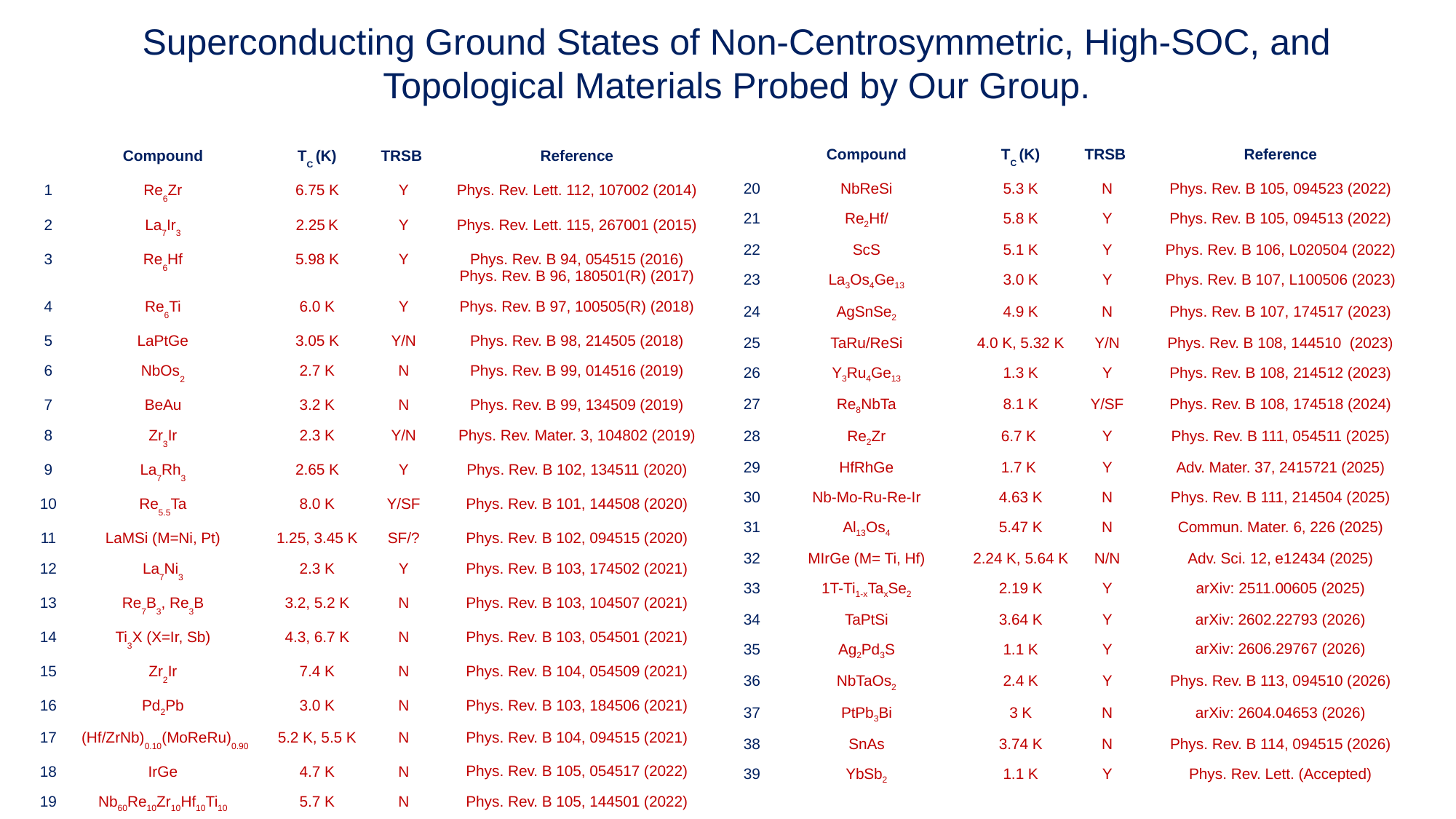

Superconducting Ground States of Non-Centrosymmetric, High-SOC, and Topological Materials Probed by Our Group.
|  | Compound | TC (K) | TRSB | Reference |
| --- | --- | --- | --- | --- |
| 20 | NbReSi | 5.3 K | N | Phys. Rev. B 105, 094523 (2022) |
| 21 | Re2Hf/ | 5.8 K | Y | Phys. Rev. B 105, 094513 (2022) |
| 22 | ScS | 5.1 K | Y | Phys. Rev. B 106, L020504 (2022) |
| 23 | La3Os4Ge13 | 3.0 K | Y | Phys. Rev. B 107, L100506 (2023) |
| 24 | AgSnSe2 | 4.9 K | N | Phys. Rev. B 107, 174517 (2023) |
| 25 | TaRu/ReSi | 4.0 K, 5.32 K | Y/N | Phys. Rev. B 108, 144510 (2023) |
| 26 | Y3Ru4Ge13 | 1.3 K | Y | Phys. Rev. B 108, 214512 (2023) |
| 27 | Re8NbTa | 8.1 K | Y/SF | Phys. Rev. B 108, 174518 (2024) |
| 28 | Re2Zr | 6.7 K | Y | Phys. Rev. B 111, 054511 (2025) |
| 29 | HfRhGe | 1.7 K | Y | Adv. Mater. 37, 2415721 (2025) |
| 30 | Nb-Mo-Ru-Re-Ir | 4.63 K | N | Phys. Rev. B 111, 214504 (2025) |
| 31 | Al13Os4 | 5.47 K | N | Commun. Mater. 6, 226 (2025) |
| 32 | MIrGe (M= Ti, Hf) | 2.24 K, 5.64 K | N/N | Adv. Sci. 12, e12434 (2025) |
| 33 | 1T-Ti1-xTaxSe2 | 2.19 K | Y | arXiv: 2511.00605 (2025) |
| 34 | TaPtSi | 3.64 K | Y | arXiv: 2602.22793 (2026) |
| 35 | Ag2Pd3S | 1.1 K | Y | arXiv: 2606.29767 (2026) |
| 36 | NbTaOs2 | 2.4 K | Y | Phys. Rev. B 113, 094510 (2026) |
| 37 | PtPb3Bi | 3 K | N | arXiv: 2604.04653 (2026) |
| 38 | SnAs | 3.74 K | N | Phys. Rev. B 114, 094515 (2026) |
| 39 | YbSb2 | 1.1 K | Y | Phys. Rev. Lett. (Accepted) |
|  | Compound | TC (K) | TRSB | Reference |
| --- | --- | --- | --- | --- |
| 1 | Re6Zr | 6.75 K | Y | Phys. Rev. Lett. 112, 107002 (2014) |
| 2 | La7Ir3 | 2.25 K | Y | Phys. Rev. Lett. 115, 267001 (2015) |
| 3 | Re6Hf | 5.98 K | Y | Phys. Rev. B 94, 054515 (2016) Phys. Rev. B 96, 180501(R) (2017) |
| 4 | Re6Ti | 6.0 K | Y | Phys. Rev. B 97, 100505(R) (2018) |
| 5 | LaPtGe | 3.05 K | Y/N | Phys. Rev. B 98, 214505 (2018) |
| 6 | NbOs2 | 2.7 K | N | Phys. Rev. B 99, 014516 (2019) |
| 7 | BeAu | 3.2 K | N | Phys. Rev. B 99, 134509 (2019) |
| 8 | Zr3Ir | 2.3 K | Y/N | Phys. Rev. Mater. 3, 104802 (2019) |
| 9 | La7Rh3 | 2.65 K | Y | Phys. Rev. B 102, 134511 (2020) |
| 10 | Re5.5Ta | 8.0 K | Y/SF | Phys. Rev. B 101, 144508 (2020) |
| 11 | LaMSi (M=Ni, Pt) | 1.25, 3.45 K | SF/? | Phys. Rev. B 102, 094515 (2020) |
| 12 | La7Ni3 | 2.3 K | Y | Phys. Rev. B 103, 174502 (2021) |
| 13 | Re7B3, Re3B | 3.2, 5.2 K | N | Phys. Rev. B 103, 104507 (2021) |
| 14 | Ti3X (X=Ir, Sb) | 4.3, 6.7 K | N | Phys. Rev. B 103, 054501 (2021) |
| 15 | Zr2Ir | 7.4 K | N | Phys. Rev. B 104, 054509 (2021) |
| 16 | Pd2Pb | 3.0 K | N | Phys. Rev. B 103, 184506 (2021) |
| 17 | (Hf/ZrNb)0.10(MoReRu)0.90 | 5.2 K, 5.5 K | N | Phys. Rev. B 104, 094515 (2021) |
| 18 | IrGe | 4.7 K | N | Phys. Rev. B 105, 054517 (2022) |
| 19 | Nb60Re10Zr10Hf10Ti10 | 5.7 K | N | Phys. Rev. B 105, 144501 (2022) |